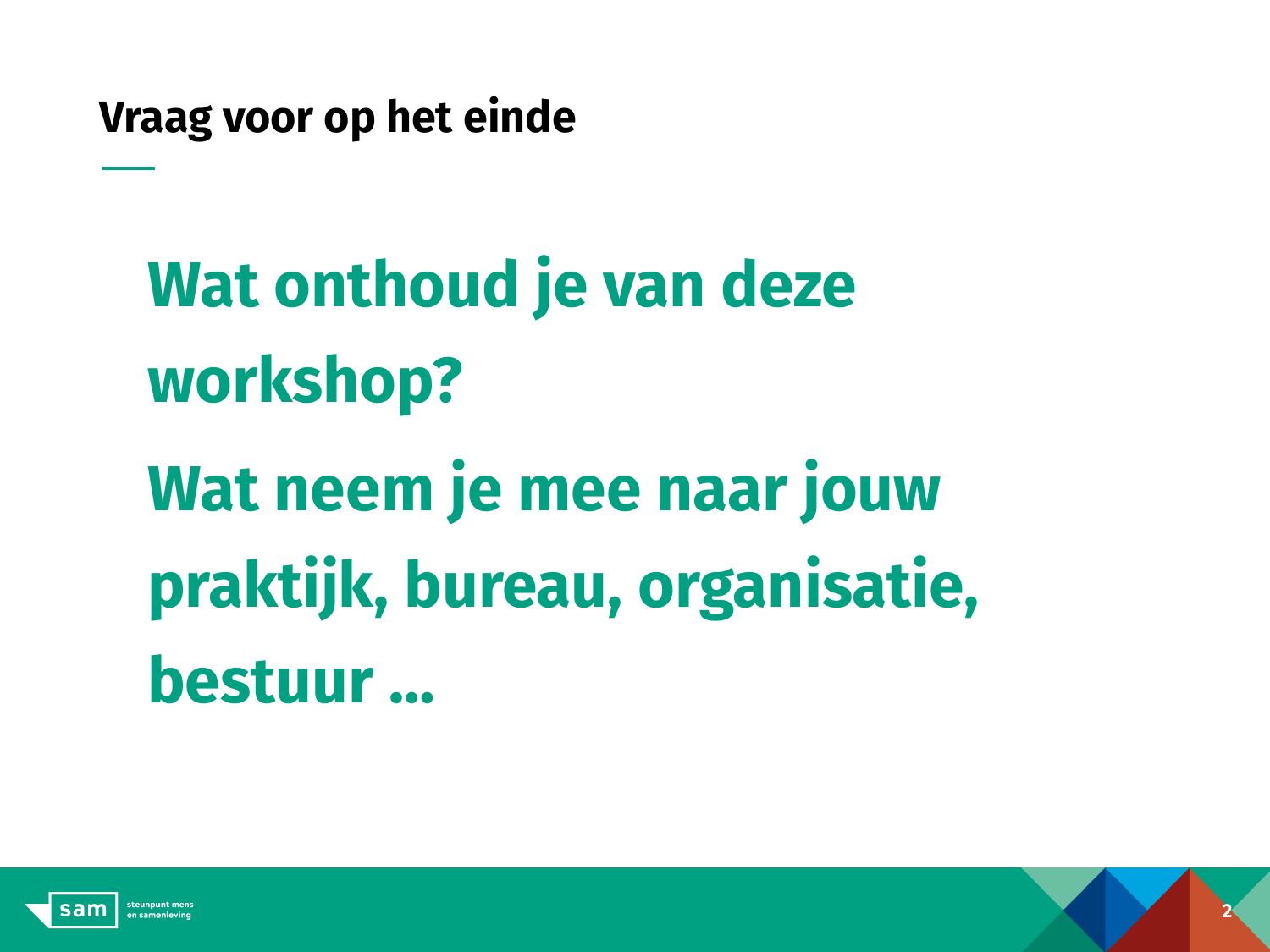

# Vraag voor op het einde
Wat onthoud je van deze workshop?
Wat neem je mee naar jouw praktijk, bureau, organisatie, bestuur …
2